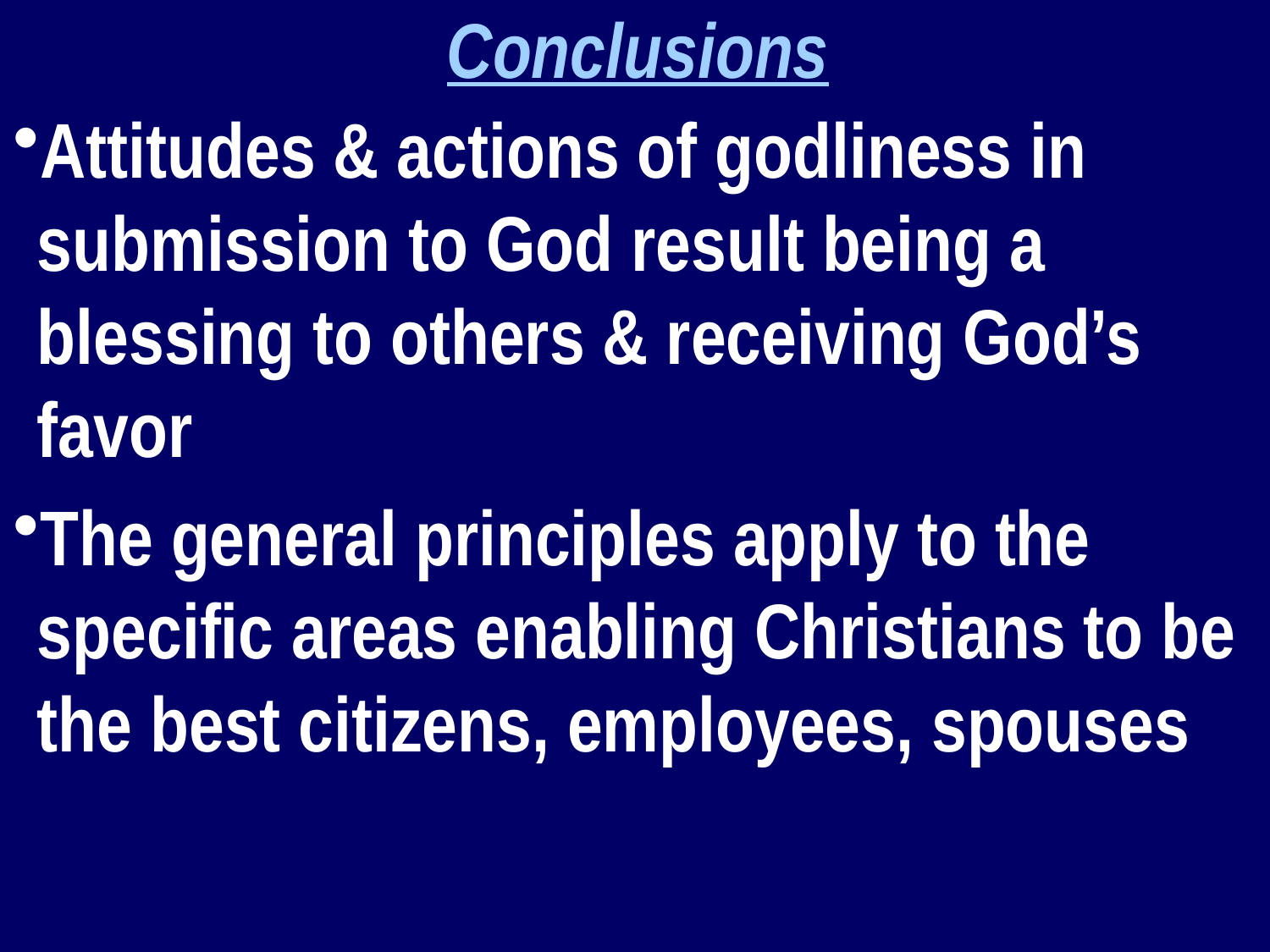

Conclusions
Attitudes & actions of godliness in submission to God result being a blessing to others & receiving God’s favor
The general principles apply to the specific areas enabling Christians to be the best citizens, employees, spouses